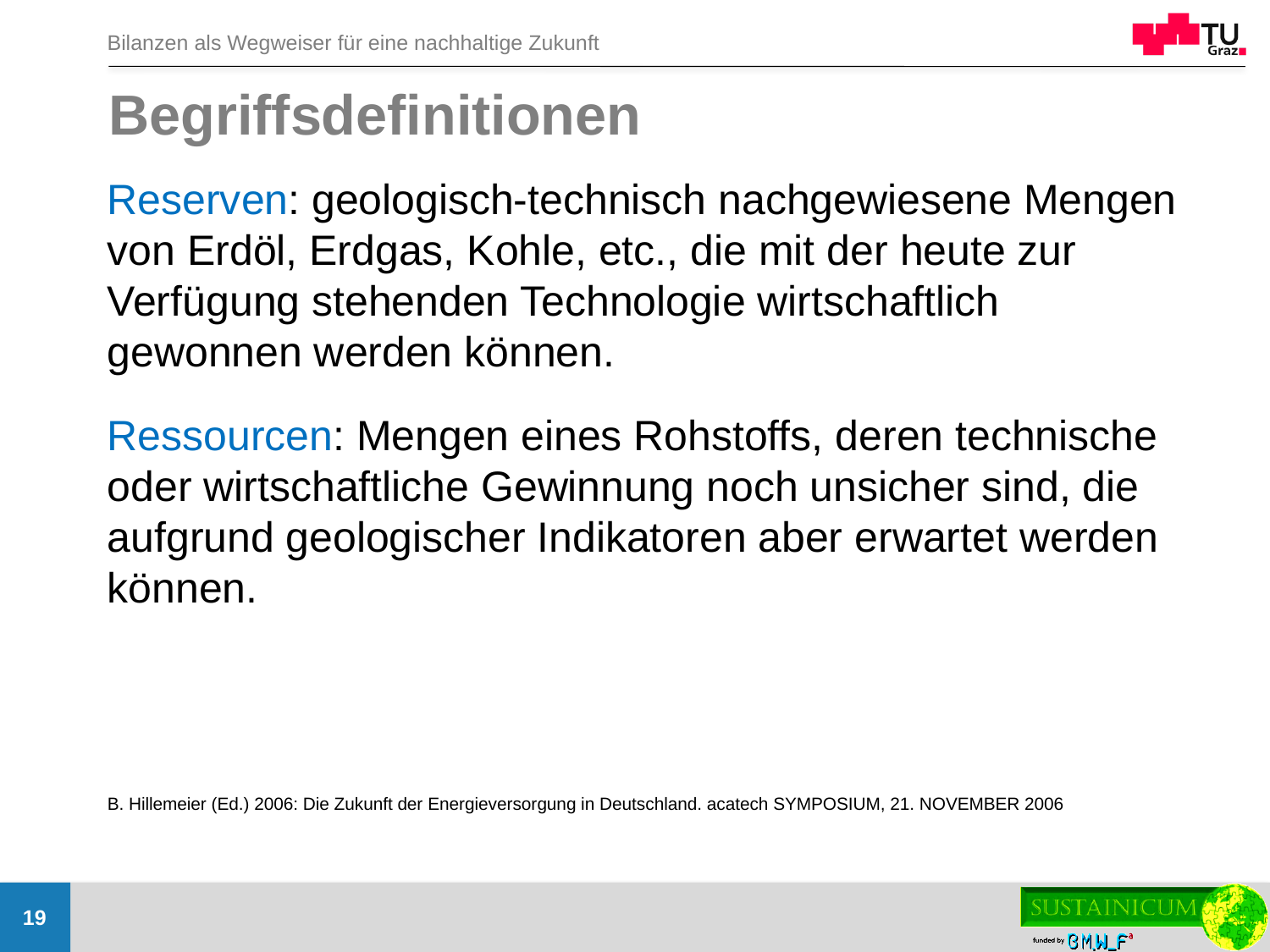

# Begriffsdefinitionen
Reserven: geologisch-technisch nachgewiesene Mengen von Erdöl, Erdgas, Kohle, etc., die mit der heute zur Verfügung stehenden Technologie wirtschaftlich gewonnen werden können.

Ressourcen: Mengen eines Rohstoffs, deren technische oder wirtschaftliche Gewinnung noch unsicher sind, die aufgrund geologischer Indikatoren aber erwartet werden können.

B. Hillemeier (Ed.) 2006: Die Zukunft der Energieversorgung in Deutschland. acatech SYMPOSIUM, 21. NOVEMBER 2006